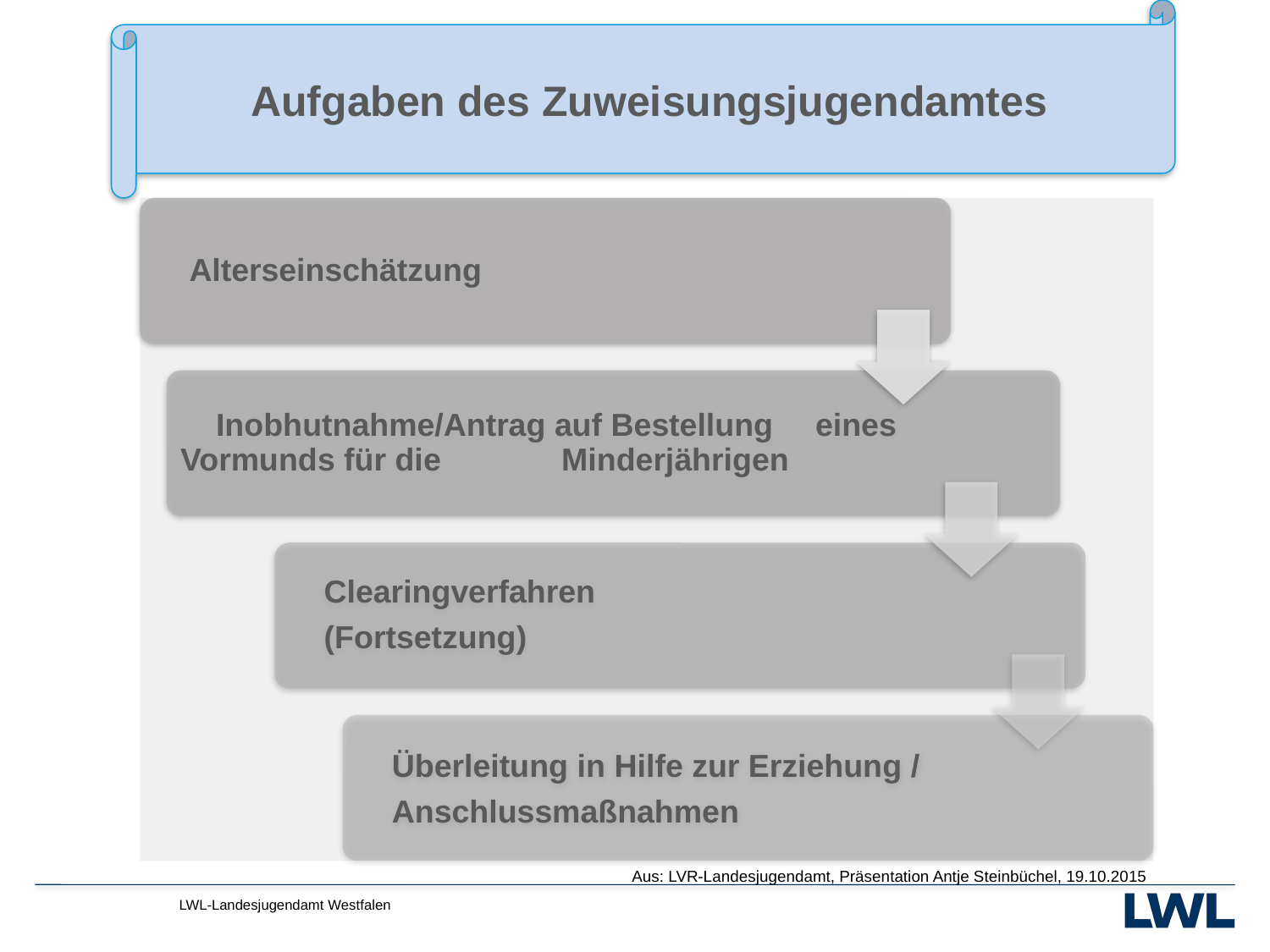

Aufgaben des Zuweisungsjugendamtes
    Alterseinschätzung
    Inobhutnahme/Antrag auf Bestellung   	eines Vormunds für die 	Minderjährigen
    Clearingverfahren
    (Fortsetzung)

    Überleitung in Hilfe zur Erziehung /
    Anschlussmaßnahmen

Aus: LVR-Landesjugendamt, Präsentation Antje Steinbüchel, 19.10.2015
LWL-Landesjugendamt Westfalen